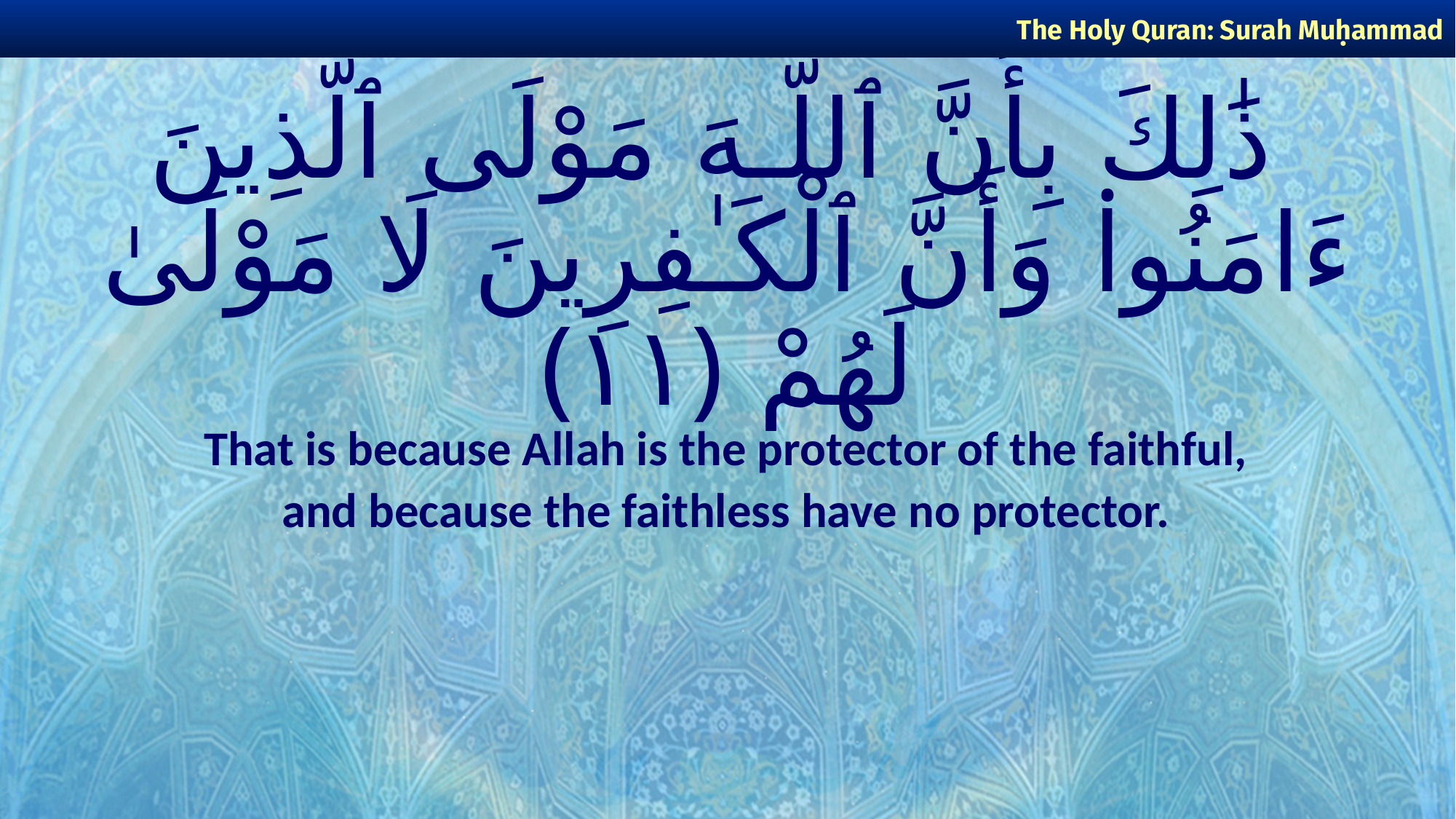

The Holy Quran: Surah Muḥammad
# ذَٰلِكَ بِأَنَّ ٱللَّـهَ مَوْلَى ٱلَّذِينَ ءَامَنُوا۟ وَأَنَّ ٱلْكَـٰفِرِينَ لَا مَوْلَىٰ لَهُمْ ﴿١١﴾
That is because Allah is the protector of the faithful,
and because the faithless have no protector.